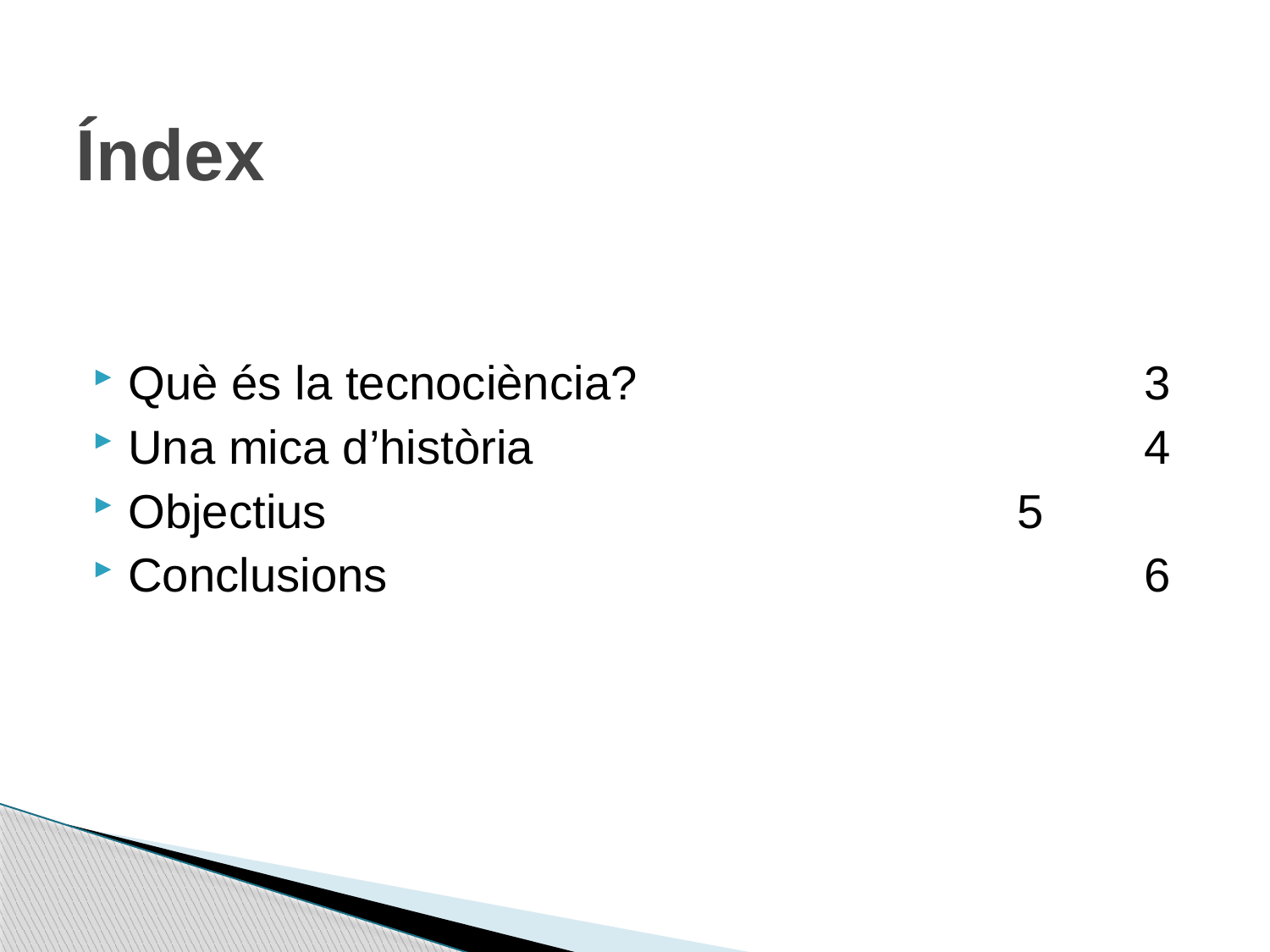

# Índex
Què és la tecnociència?				3
Una mica d’història					4
Objectius						5
Conclusions						6